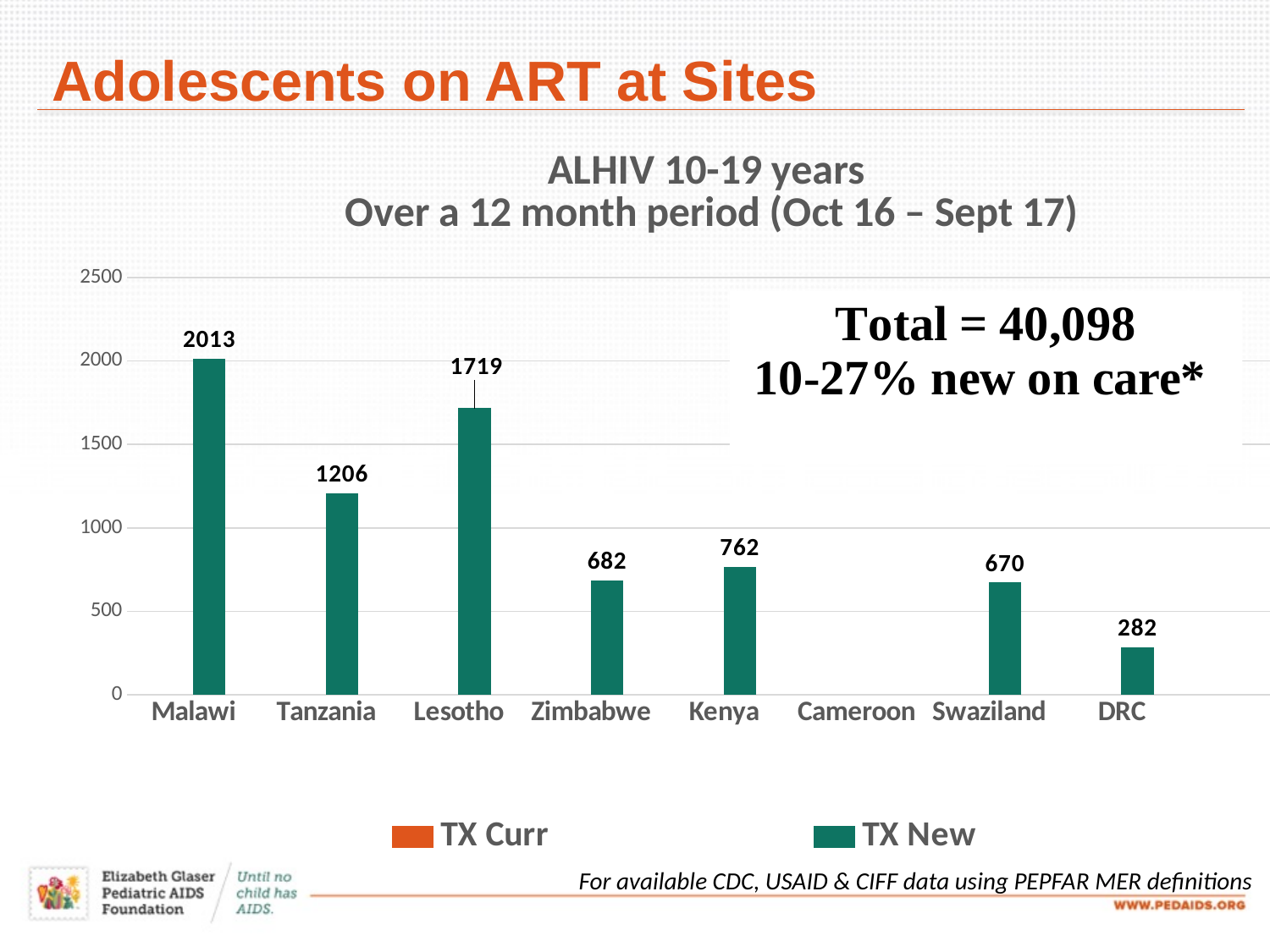

Adolescents on ART at Sites

### Chart: ALHIV 10-19 years
Over a 12 month period (Oct 16 – Sept 17)

| Category | TX Curr | TX New | Column1 |
|---|---|---|---|
| Malawi | 11050.0 | 2013.0 | None |
| Tanzania | 6281.0 | 1206.0 | None |
| Lesotho | 6244.0 | 1719.0 | None |
| Zimbabwe | 4946.0 | 682.0 | None |
| Kenya | 4173.0 | 762.0 | None |
| Cameroon | 3177.0 | None | None |
| Swaziland | 3170.0 | 670.0 | None |
| DRC | 1057.0 | 282.0 | None |
For available CDC, USAID & CIFF data using PEPFAR MER definitions